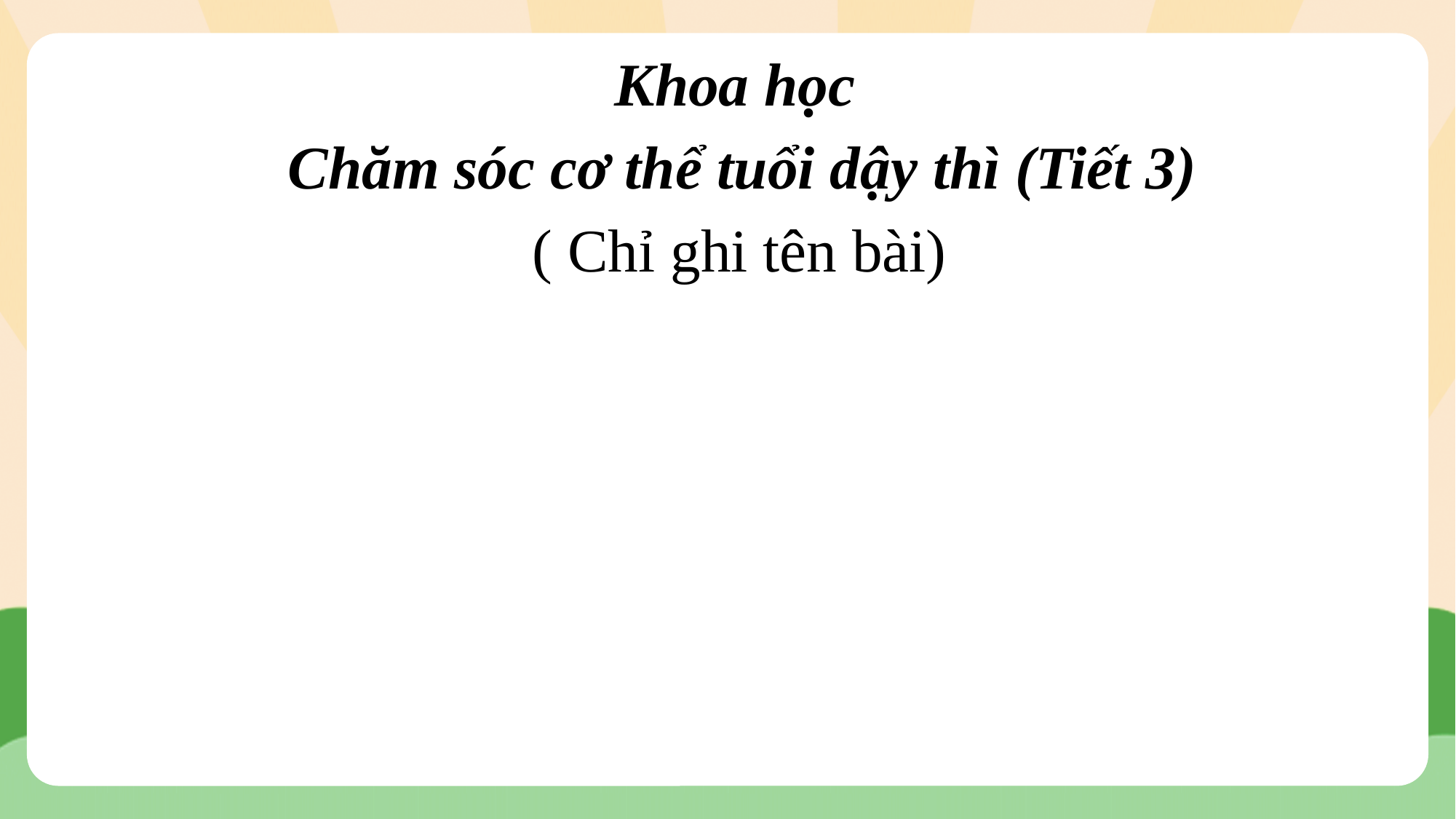

Khoa học
Chăm sóc cơ thể tuổi dậy thì (Tiết 3)
                               ( Chỉ ghi tên bài)